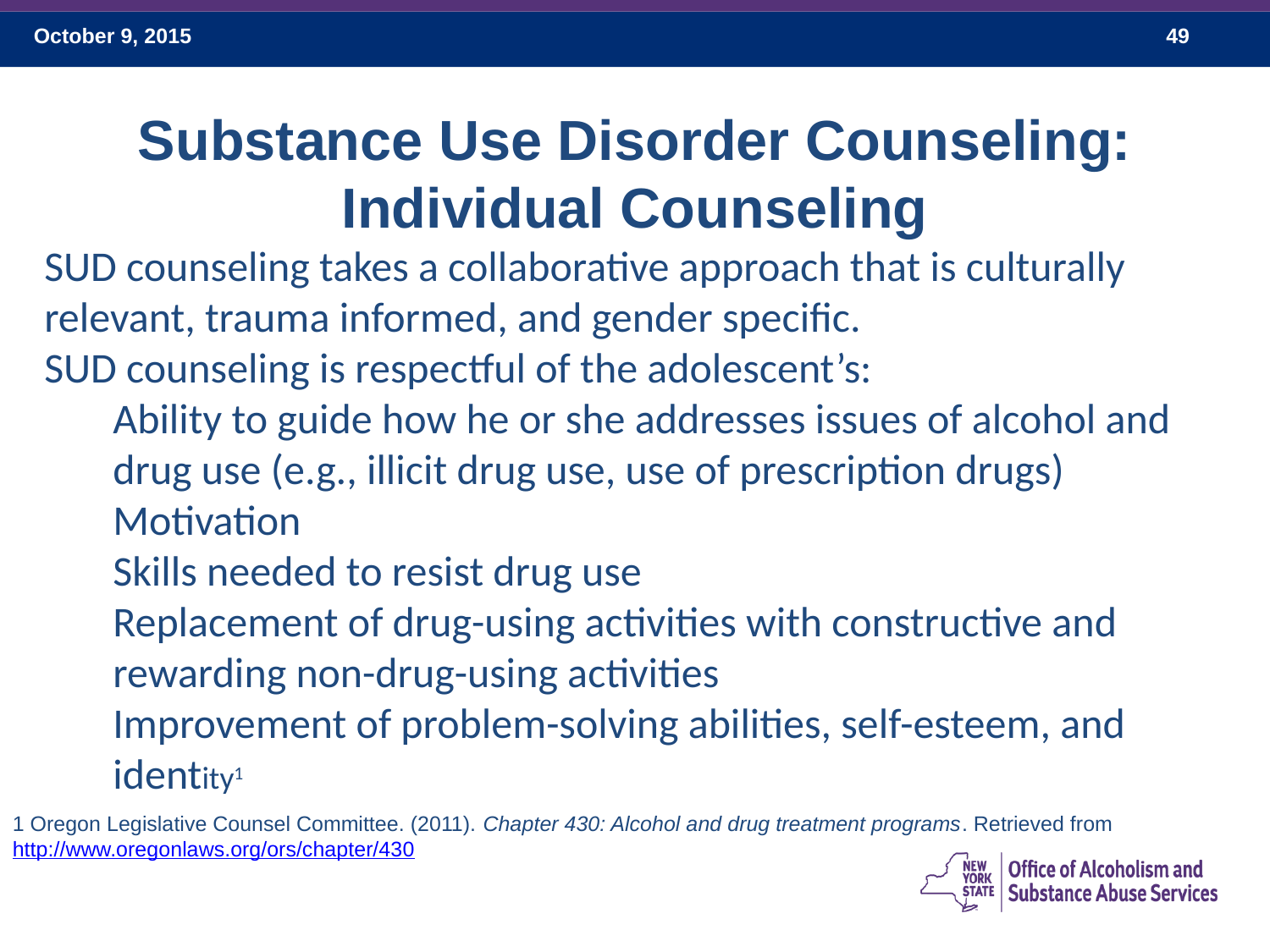

Substance Use Disorder Counseling: Individual Counseling
SUD counseling takes a collaborative approach that is culturally relevant, trauma informed, and gender specific.
SUD counseling is respectful of the adolescent’s:
Ability to guide how he or she addresses issues of alcohol and drug use (e.g., illicit drug use, use of prescription drugs)
Motivation
Skills needed to resist drug use
Replacement of drug-using activities with constructive and rewarding non-drug-using activities
Improvement of problem-solving abilities, self-esteem, and identity1
1 Oregon Legislative Counsel Committee. (2011). Chapter 430: Alcohol and drug treatment programs. Retrieved from http://www.oregonlaws.org/ors/chapter/430